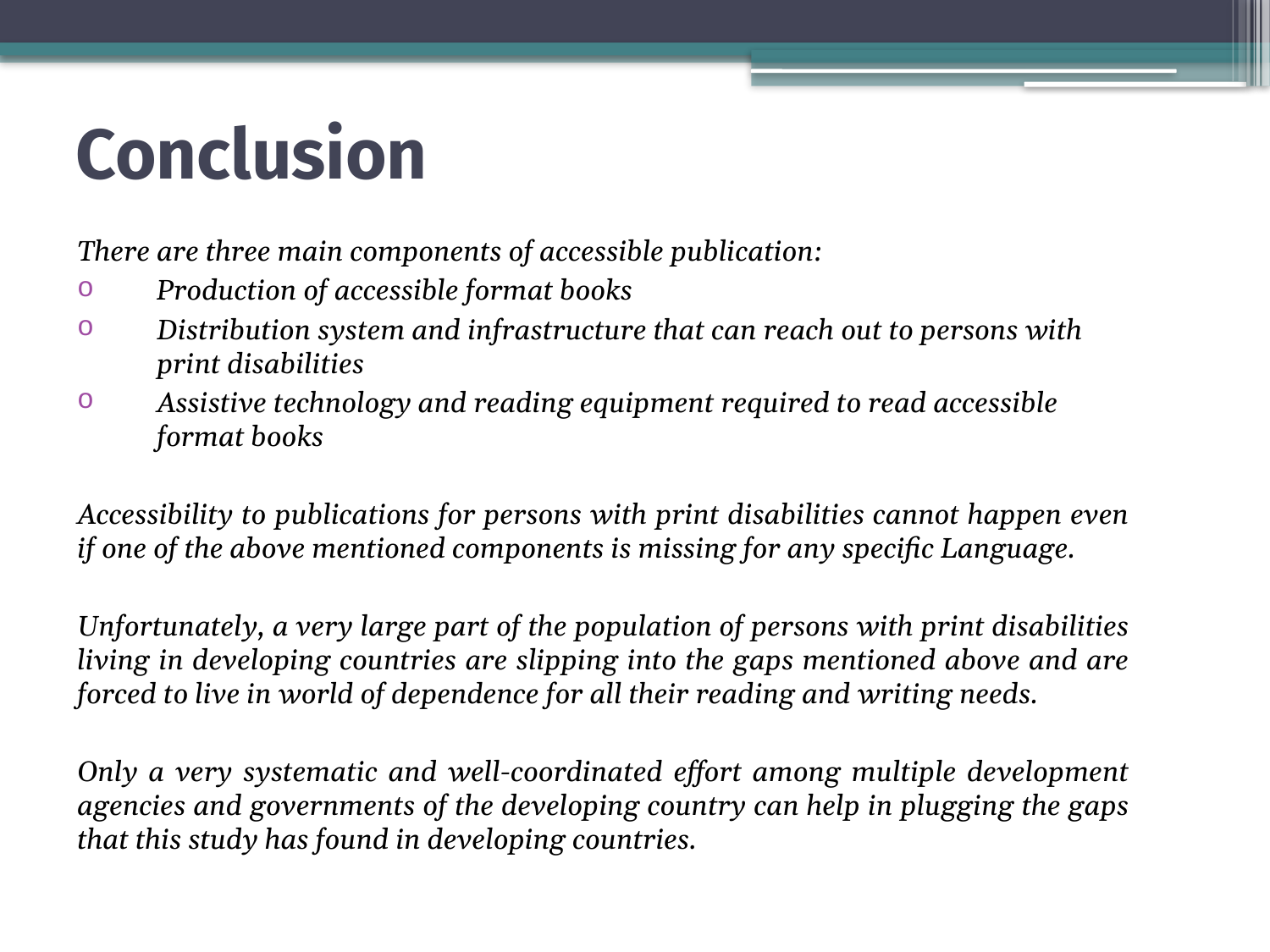

# Conclusion
There are three main components of accessible publication:
Production of accessible format books
Distribution system and infrastructure that can reach out to persons with print disabilities
Assistive technology and reading equipment required to read accessible format books

Accessibility to publications for persons with print disabilities cannot happen even if one of the above mentioned components is missing for any specific Language.

Unfortunately, a very large part of the population of persons with print disabilities living in developing countries are slipping into the gaps mentioned above and are forced to live in world of dependence for all their reading and writing needs.

Only a very systematic and well-coordinated effort among multiple development agencies and governments of the developing country can help in plugging the gaps that this study has found in developing countries.